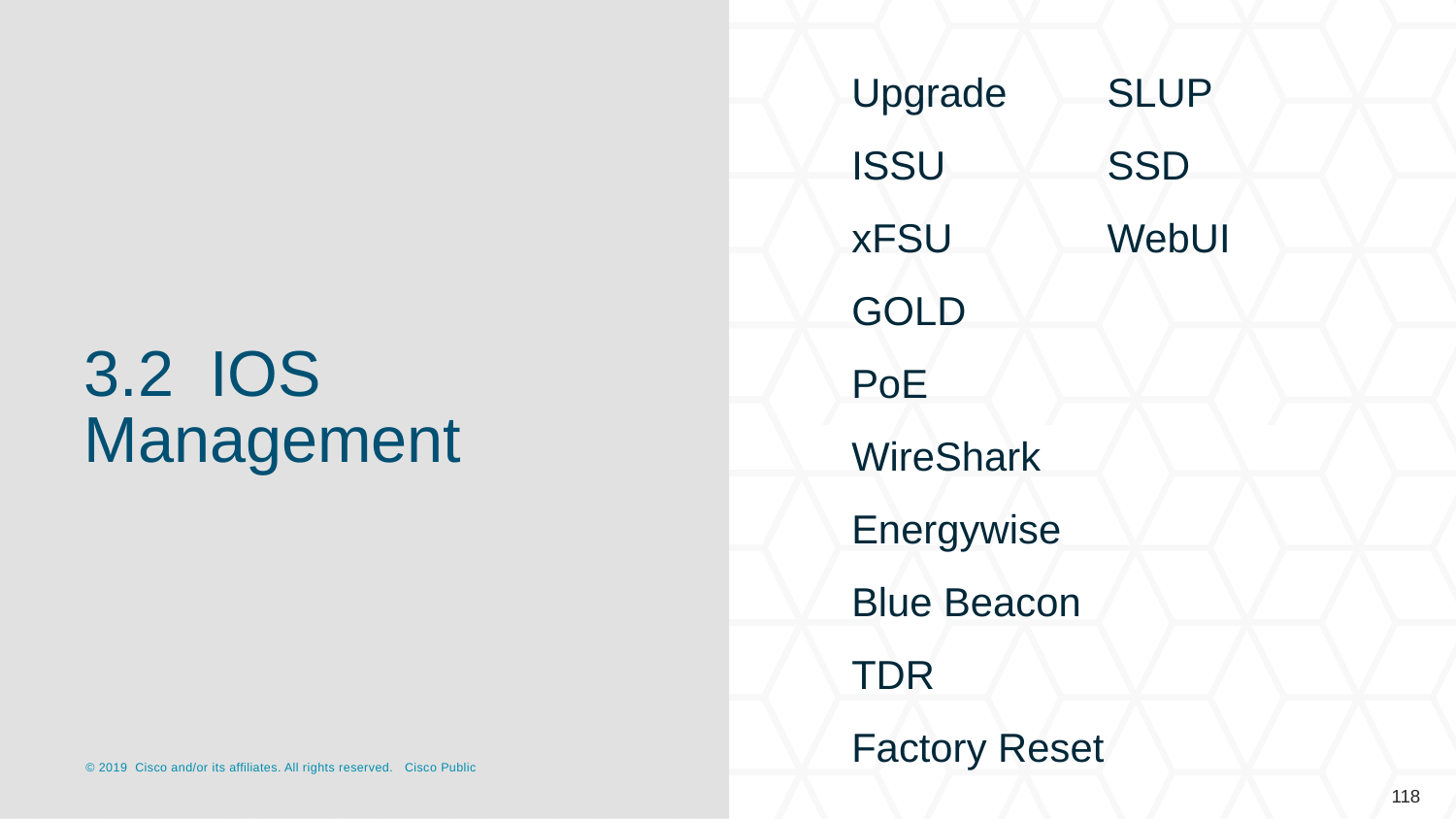

Upgrade
ISSU
xFSU
GOLD
PoE
WireShark
Energywise
Blue Beacon
TDR
Factory Reset
SLUP
SSD
WebUI

# 3.2  IOS Management
118